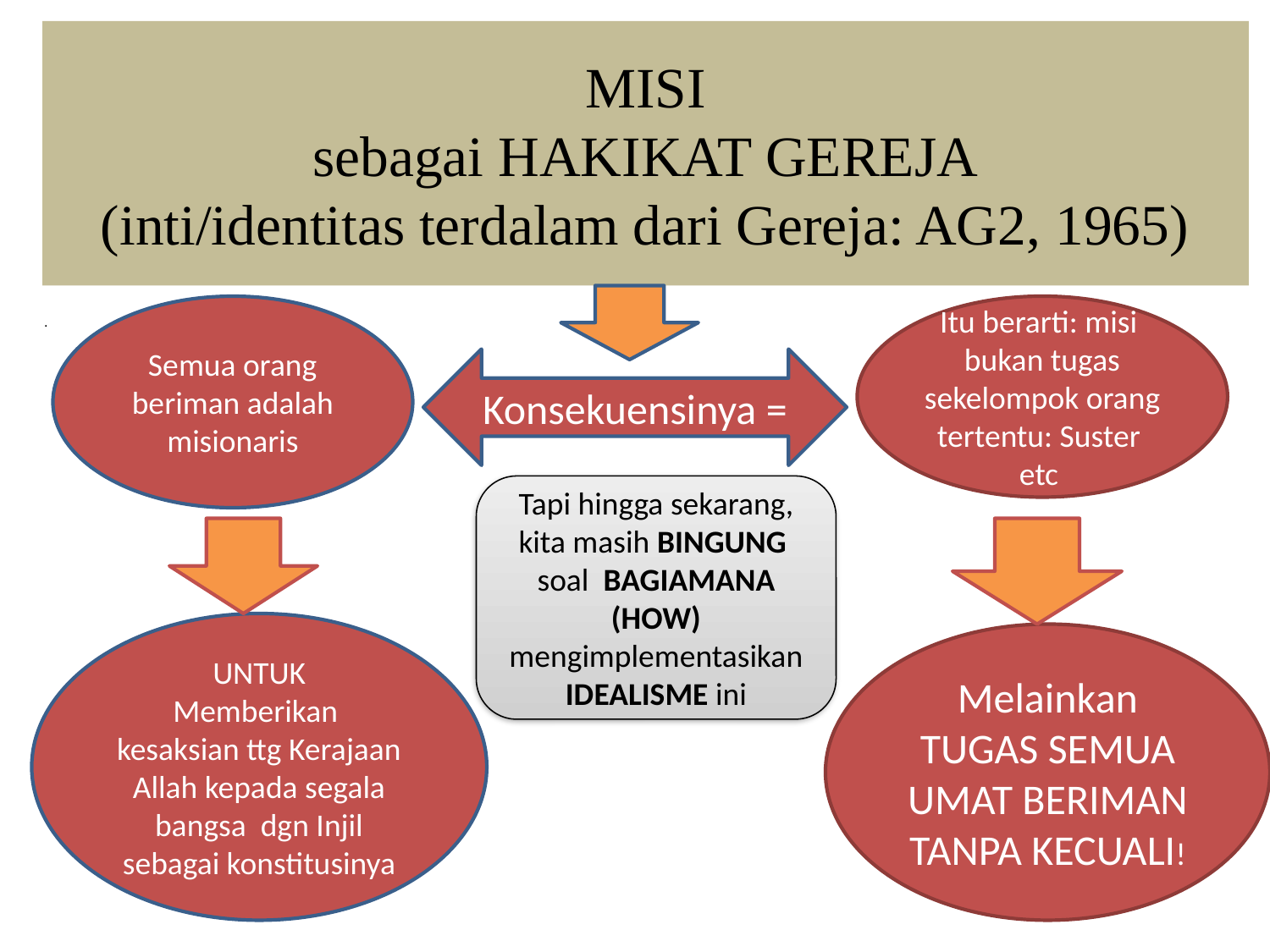

# MISI sebagai HAKIKAT GEREJA (inti/identitas terdalam dari Gereja: AG2, 1965)

Semua orang beriman adalah misionaris
Itu berarti: misi  bukan tugas sekelompok orang tertentu: Suster  etc
.
Konsekuensinya =
Tapi hingga sekarang, kita masih BINGUNG  soal  BAGIAMANA (HOW) mengimplementasikan
IDEALISME ini

UNTUK
Memberikan  kesaksian ttg Kerajaan Allah kepada segala bangsa  dgn Injil sebagai konstitusinya
Melainkan
TUGAS SEMUA UMAT BERIMAN TANPA KECUALI!